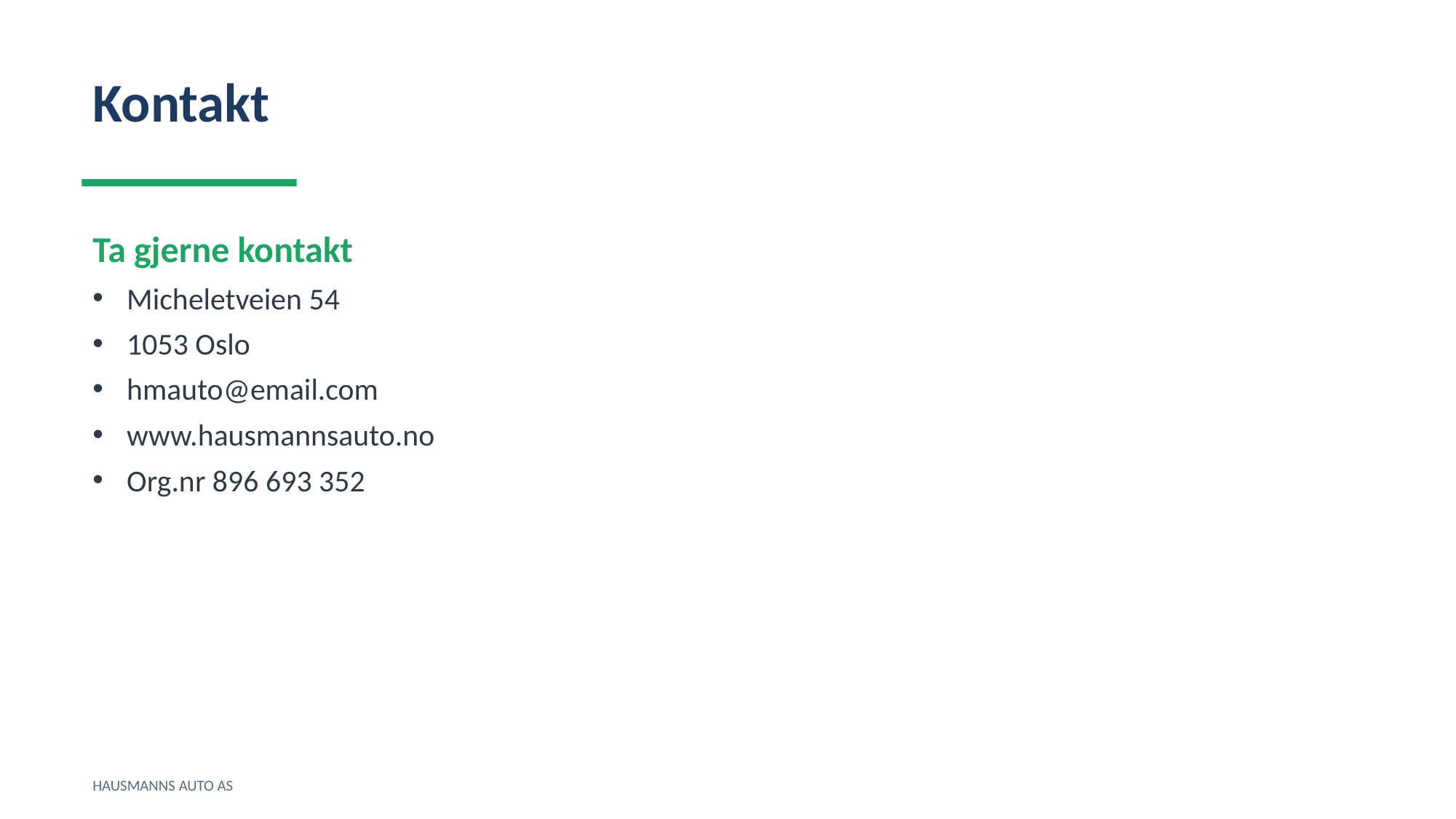

Kontakt

Ta gjerne kontakt
Micheletveien 54
1053 Oslo
hmauto@email.com
www.hausmannsauto.no
Org.nr 896 693 352
HAUSMANNS AUTO AS